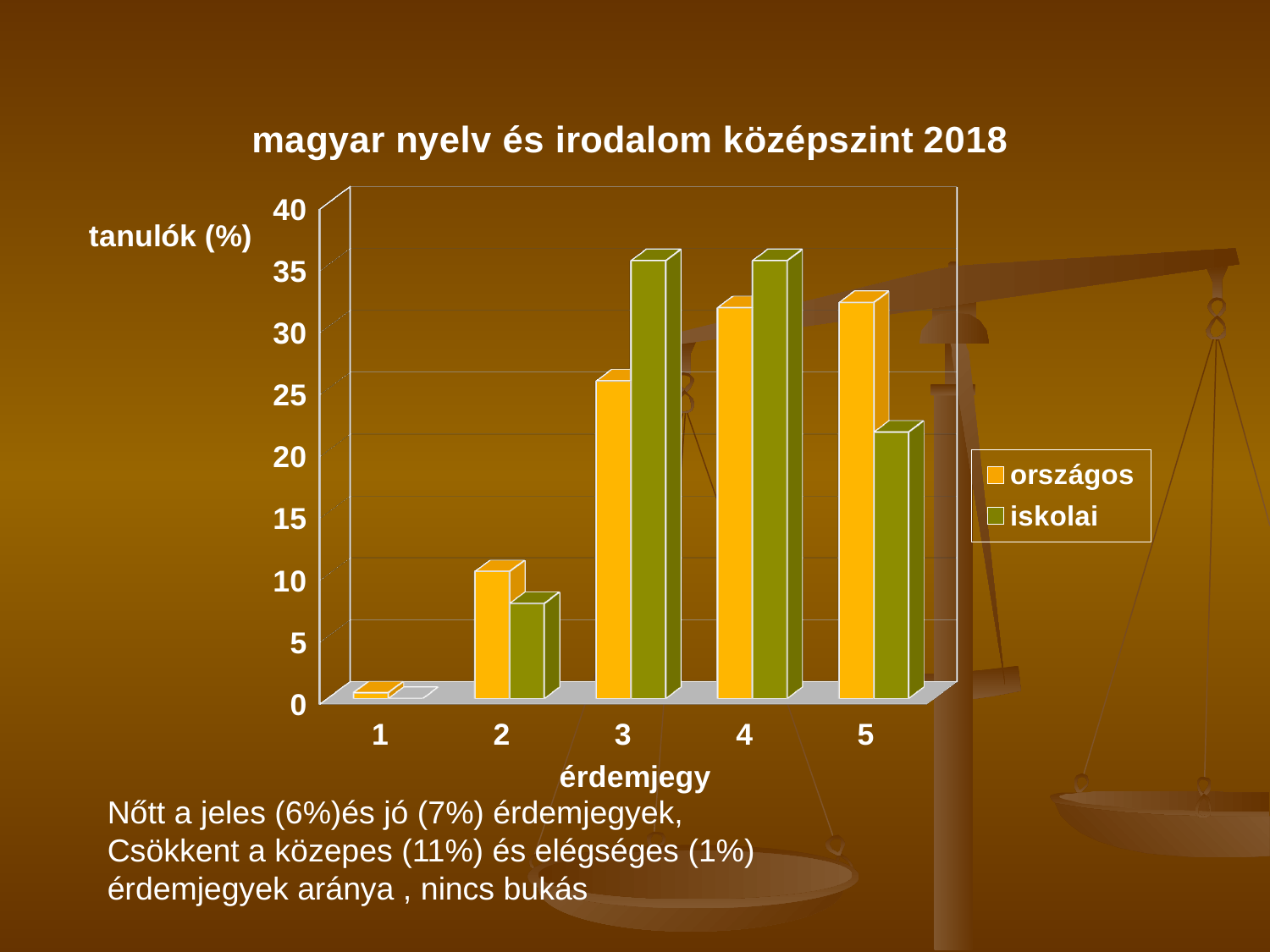

[unsupported chart]

Nőtt a jeles (6%)és jó (7%) érdemjegyek,
Csökkent a közepes (11%) és elégséges (1%) érdemjegyek aránya , nincs bukás